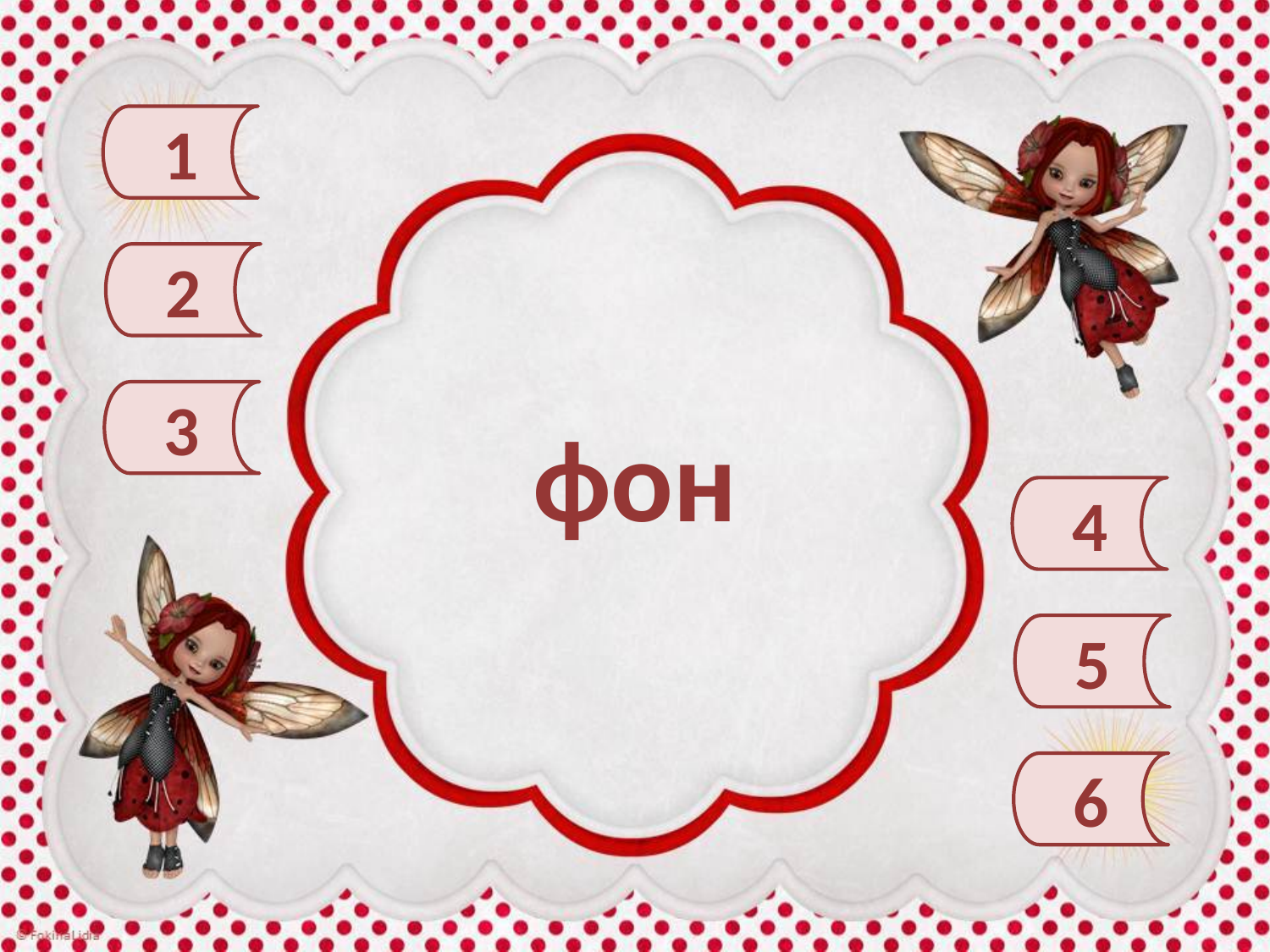

1
2
3
фон
4
5
6